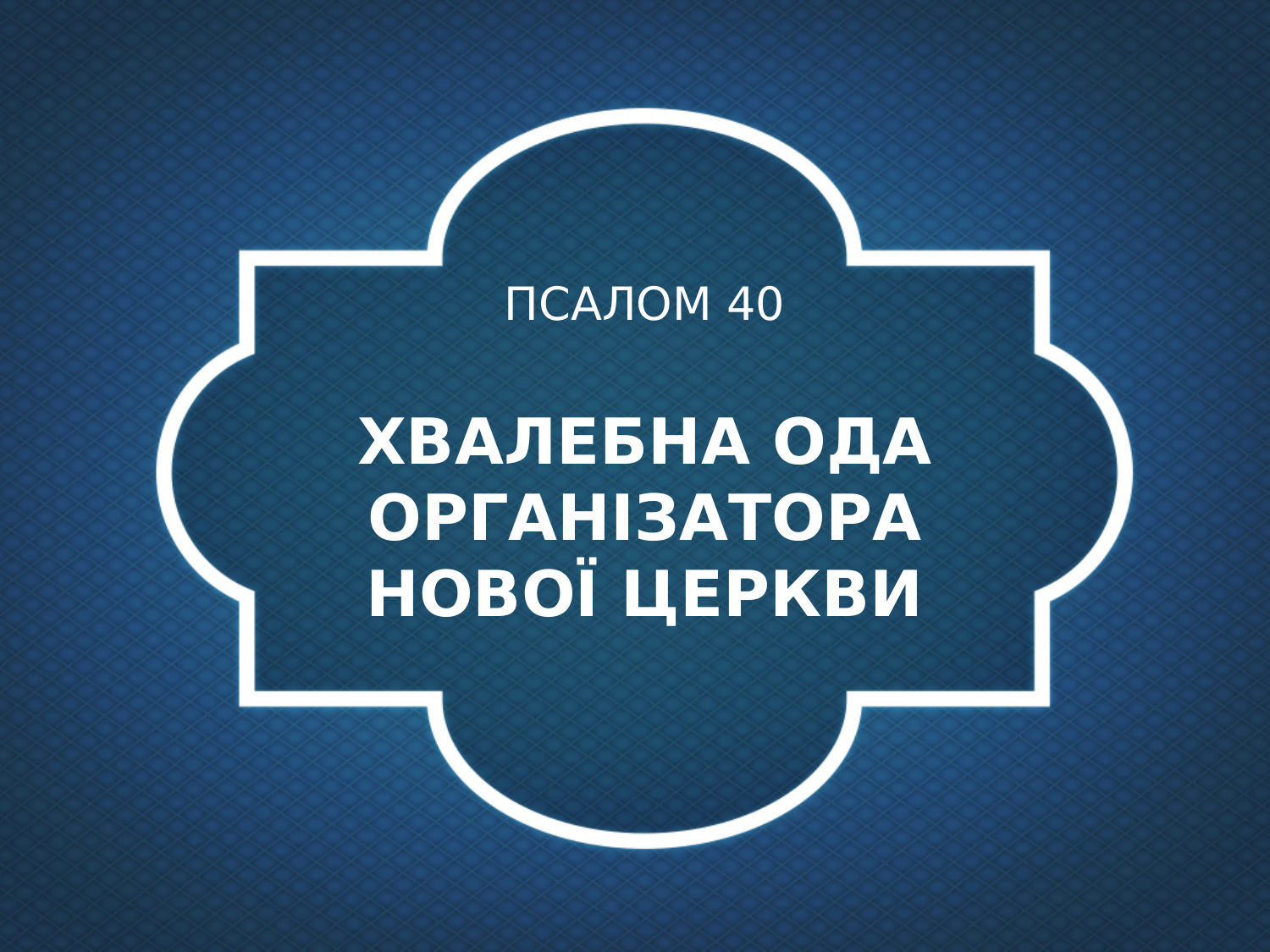

# ПСАЛОМ 40
ХВАЛЕБНА ОДА ОРГАНІЗАТОРА НОВОЇ ЦЕРКВИ